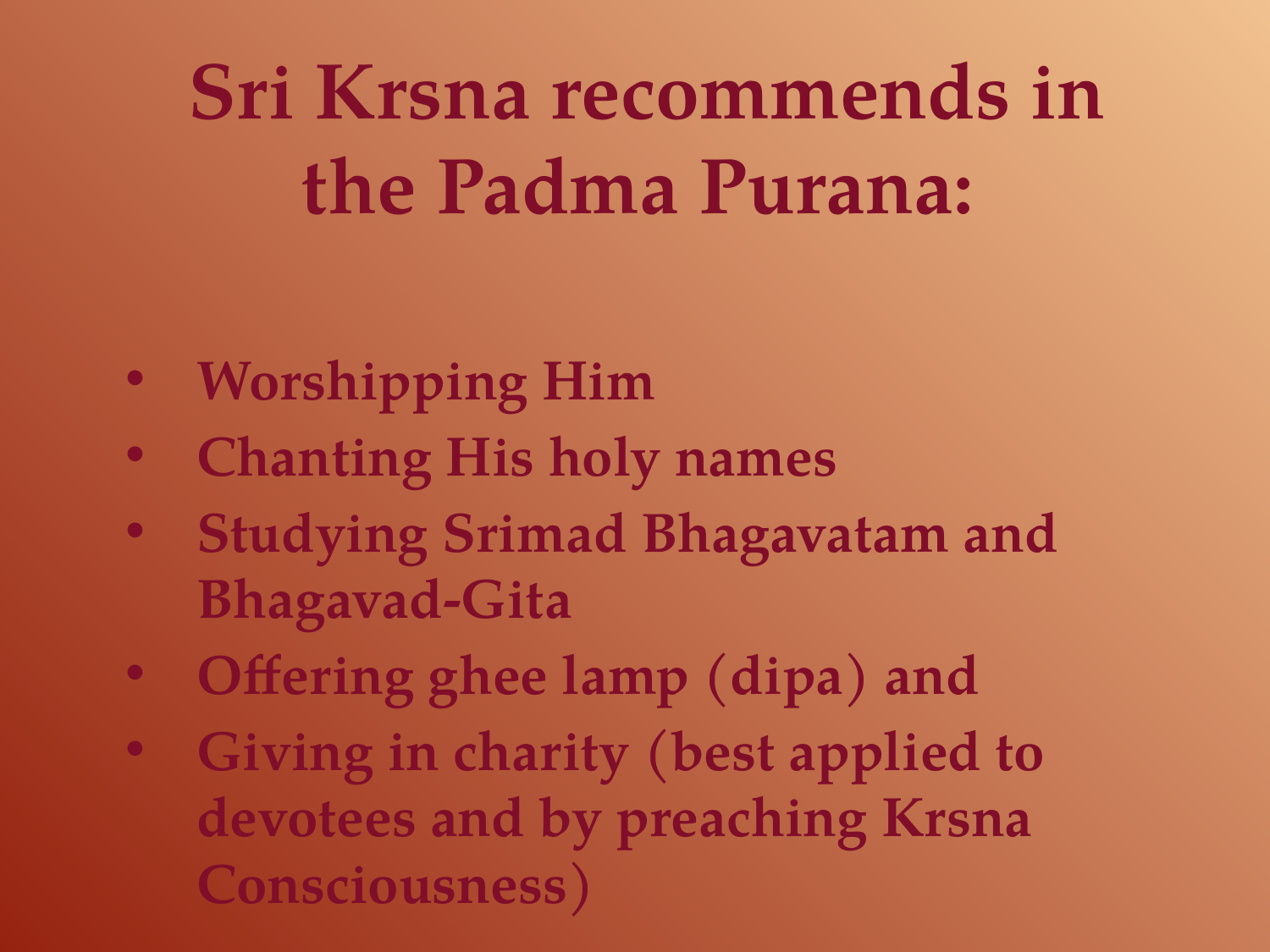

Sri Krsna recommends in the Padma Purana:

Worshipping Him
Chanting His holy names
Studying Srimad Bhagavatam and Bhagavad-Gita
Offering ghee lamp (dipa) and
Giving in charity (best applied to devotees and by preaching Krsna Consciousness)